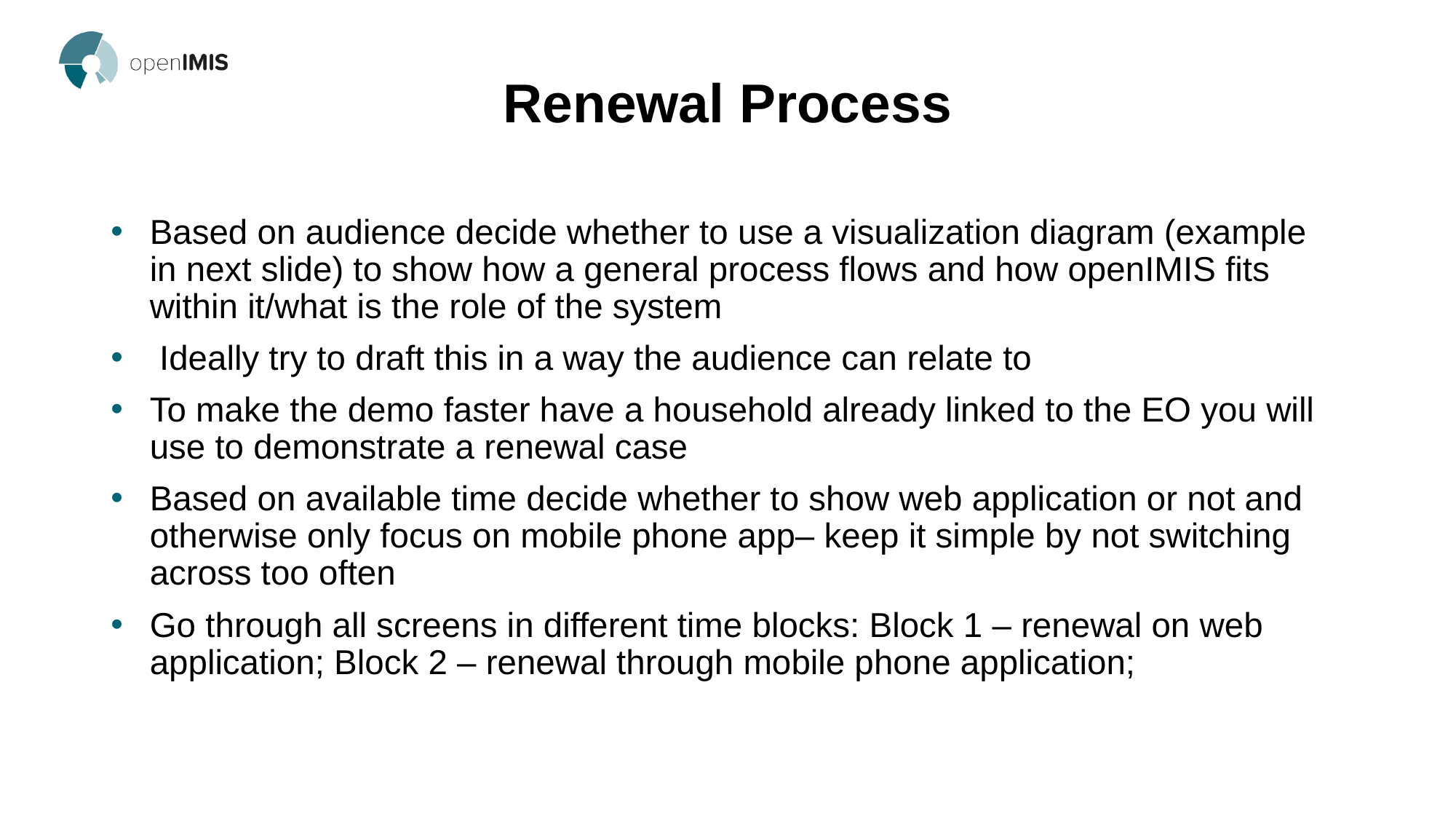

# Renewal Process
Based on audience decide whether to use a visualization diagram (example in next slide) to show how a general process flows and how openIMIS fits within it/what is the role of the system
 Ideally try to draft this in a way the audience can relate to
To make the demo faster have a household already linked to the EO you will use to demonstrate a renewal case
Based on available time decide whether to show web application or not and otherwise only focus on mobile phone app– keep it simple by not switching across too often
Go through all screens in different time blocks: Block 1 – renewal on web application; Block 2 – renewal through mobile phone application;